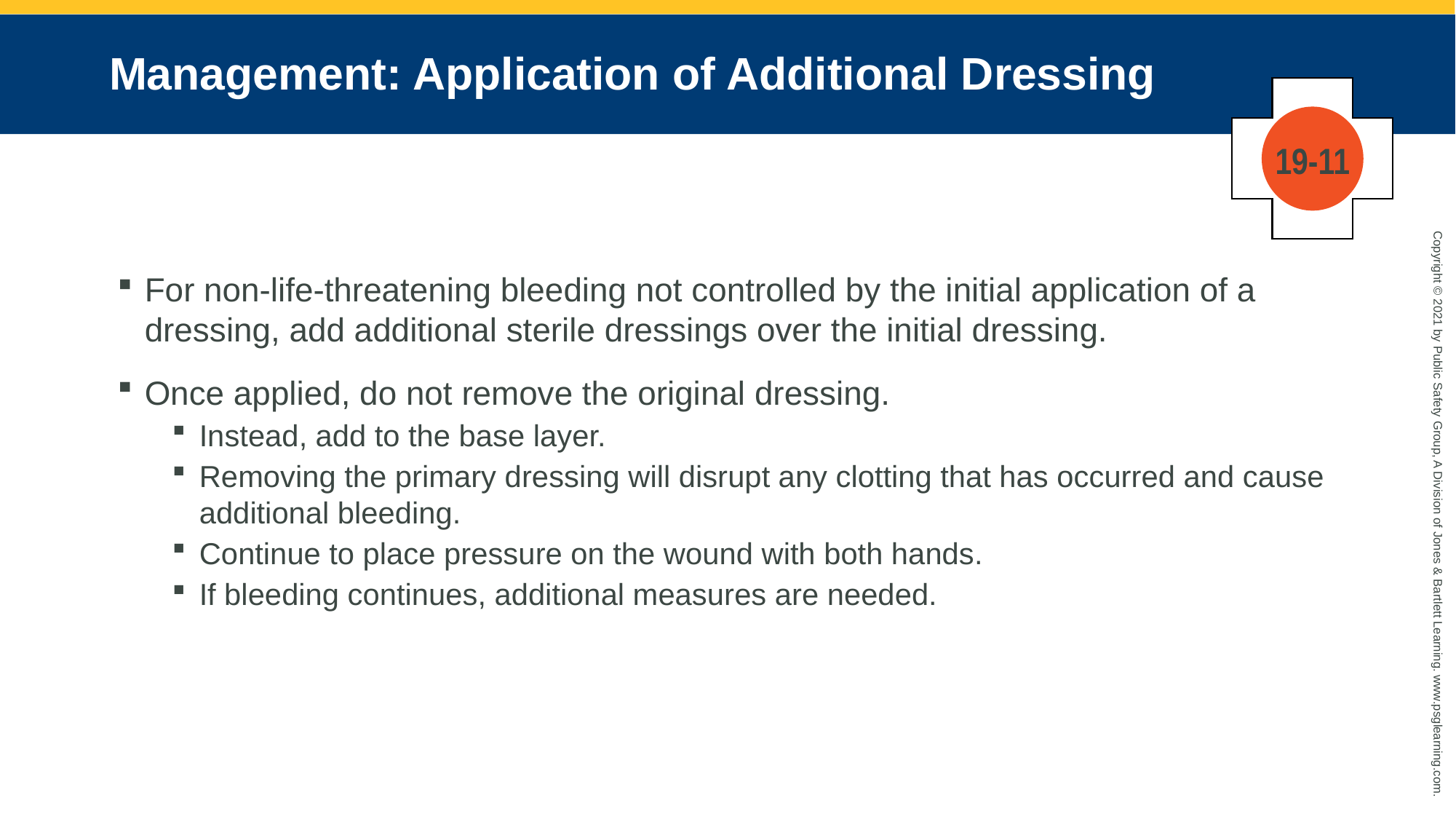

# Management: Application of Additional Dressing

19-11
For non-life-threatening bleeding not controlled by the initial application of a dressing, add additional sterile dressings over the initial dressing.
Once applied, do not remove the original dressing.
Instead, add to the base layer.
Removing the primary dressing will disrupt any clotting that has occurred and cause additional bleeding.
Continue to place pressure on the wound with both hands.
If bleeding continues, additional measures are needed.